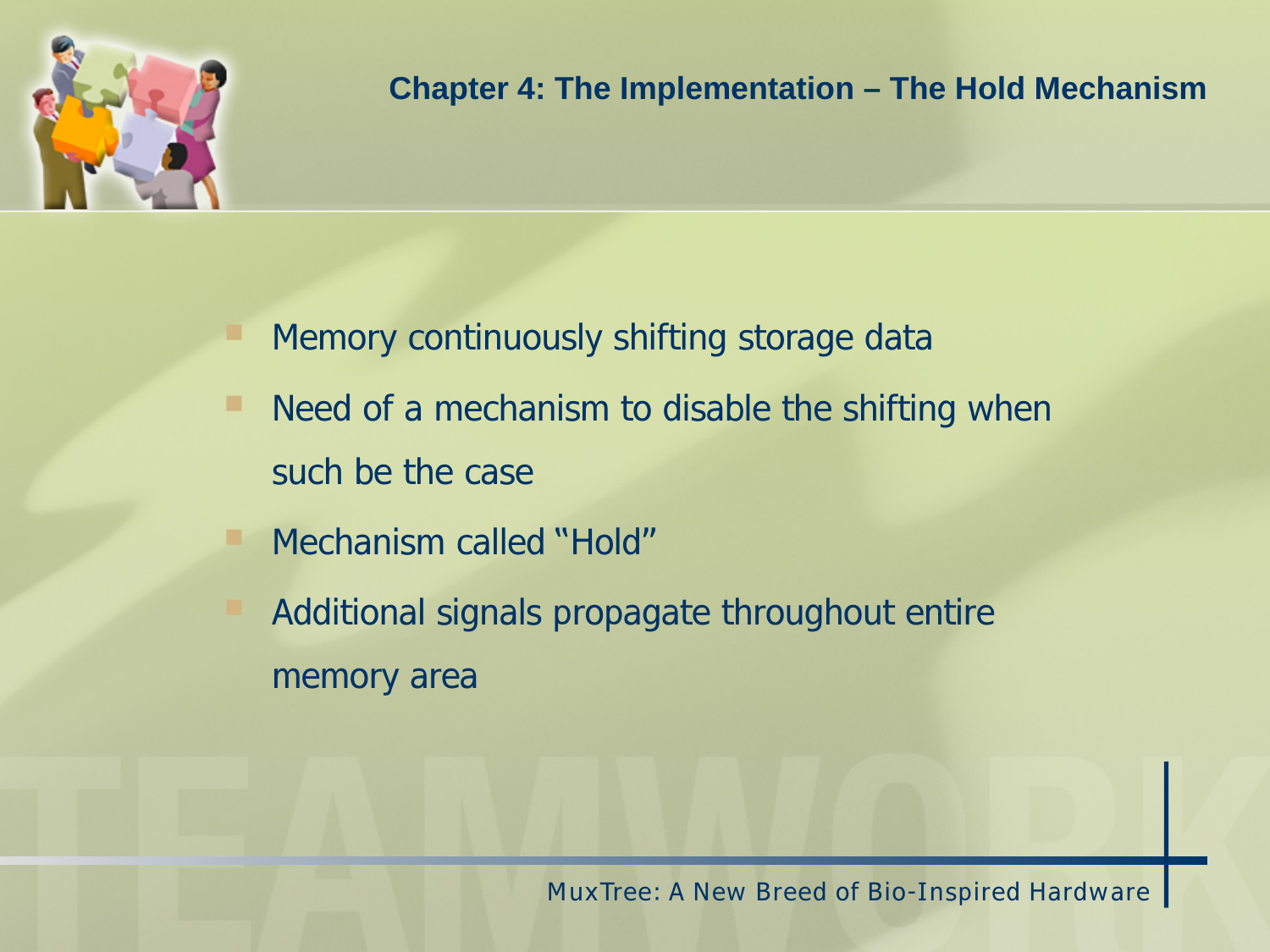

Chapter 4: The Implementation – The Hold Mechanism
Memory continuously shifting storage data
Need of a mechanism to disable the shifting when such be the case
Mechanism called “Hold”
Additional signals propagate throughout entire memory area

# MuxTree: A New Breed of Bio-Inspired Hardware